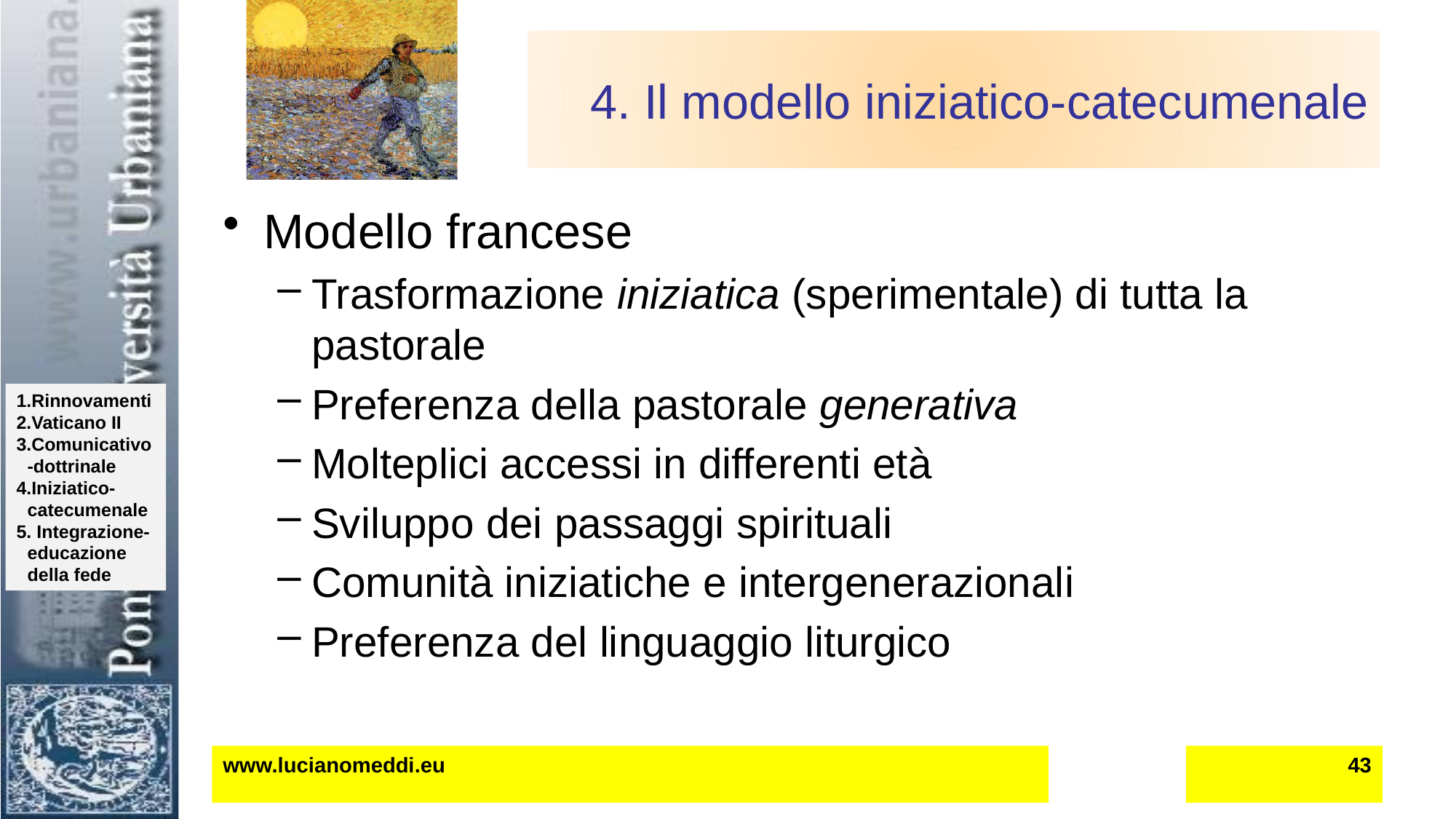

# 4. Il modello iniziatico-catecumenale
Modello francese
Trasformazione iniziatica (sperimentale) di tutta la pastorale
Preferenza della pastorale generativa
Molteplici accessi in differenti età
Sviluppo dei passaggi spirituali
Comunità iniziatiche e intergenerazionali
Preferenza del linguaggio liturgico
www.lucianomeddi.eu
43